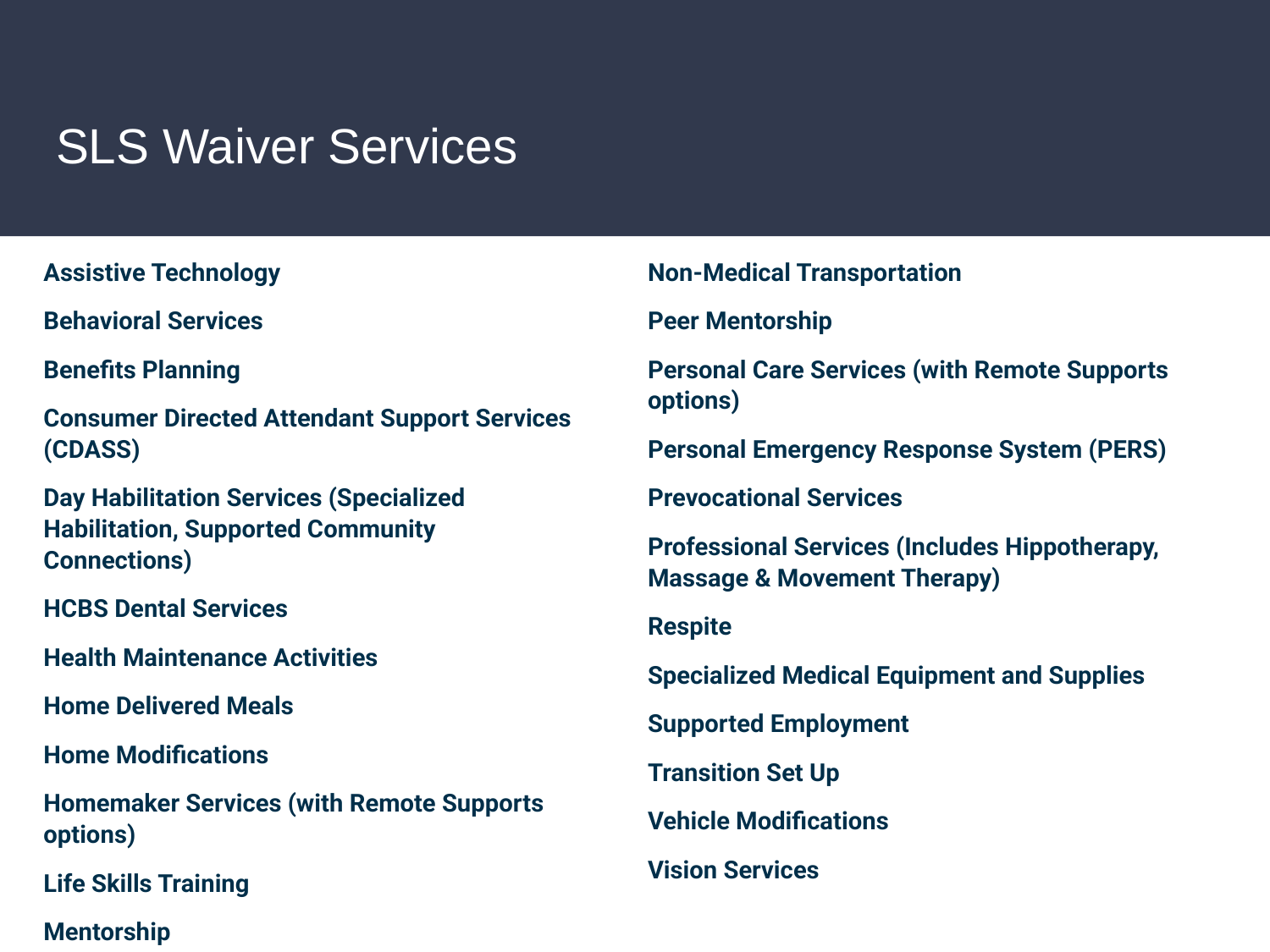

# SLS Waiver Services
Assistive Technology
Behavioral Services
Benefits Planning
Consumer Directed Attendant Support Services (CDASS)
Day Habilitation Services (Specialized Habilitation, Supported Community Connections)
HCBS Dental Services
Health Maintenance Activities
Home Delivered Meals
Home Modifications
Homemaker Services (with Remote Supports options)
Life Skills Training
Mentorship
Non-Medical Transportation
Peer Mentorship
Personal Care Services (with Remote Supports options)
Personal Emergency Response System (PERS)
Prevocational Services
Professional Services (Includes Hippotherapy, Massage & Movement Therapy)
Respite
Specialized Medical Equipment and Supplies
Supported Employment
Transition Set Up
Vehicle Modifications
Vision Services